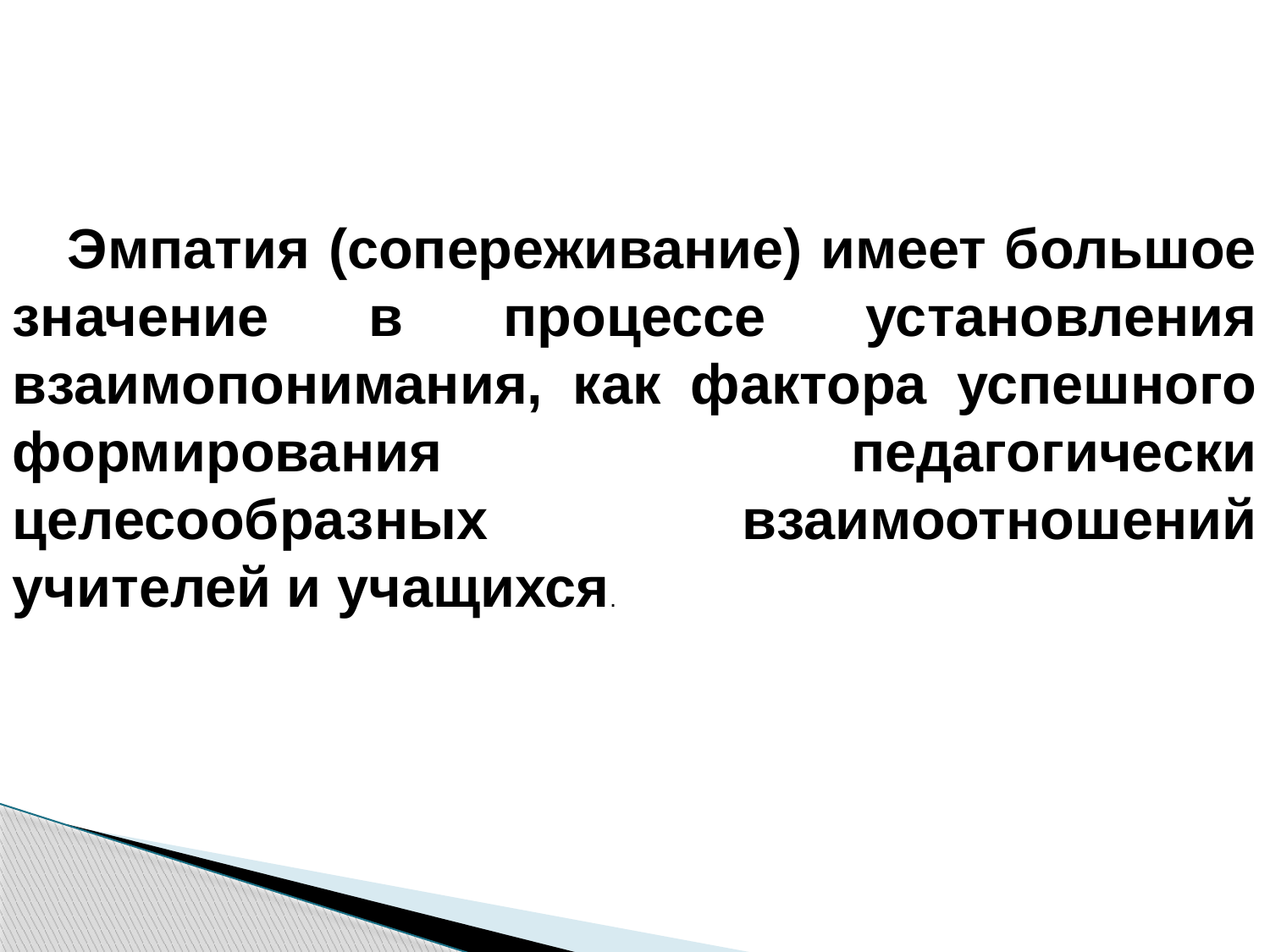

Эмпатия (сопереживание) имеет большое значение в процессе установления взаимопонимания, как фактора успешного формирования педагогически целесообразных взаимоотношений учителей и учащихся.